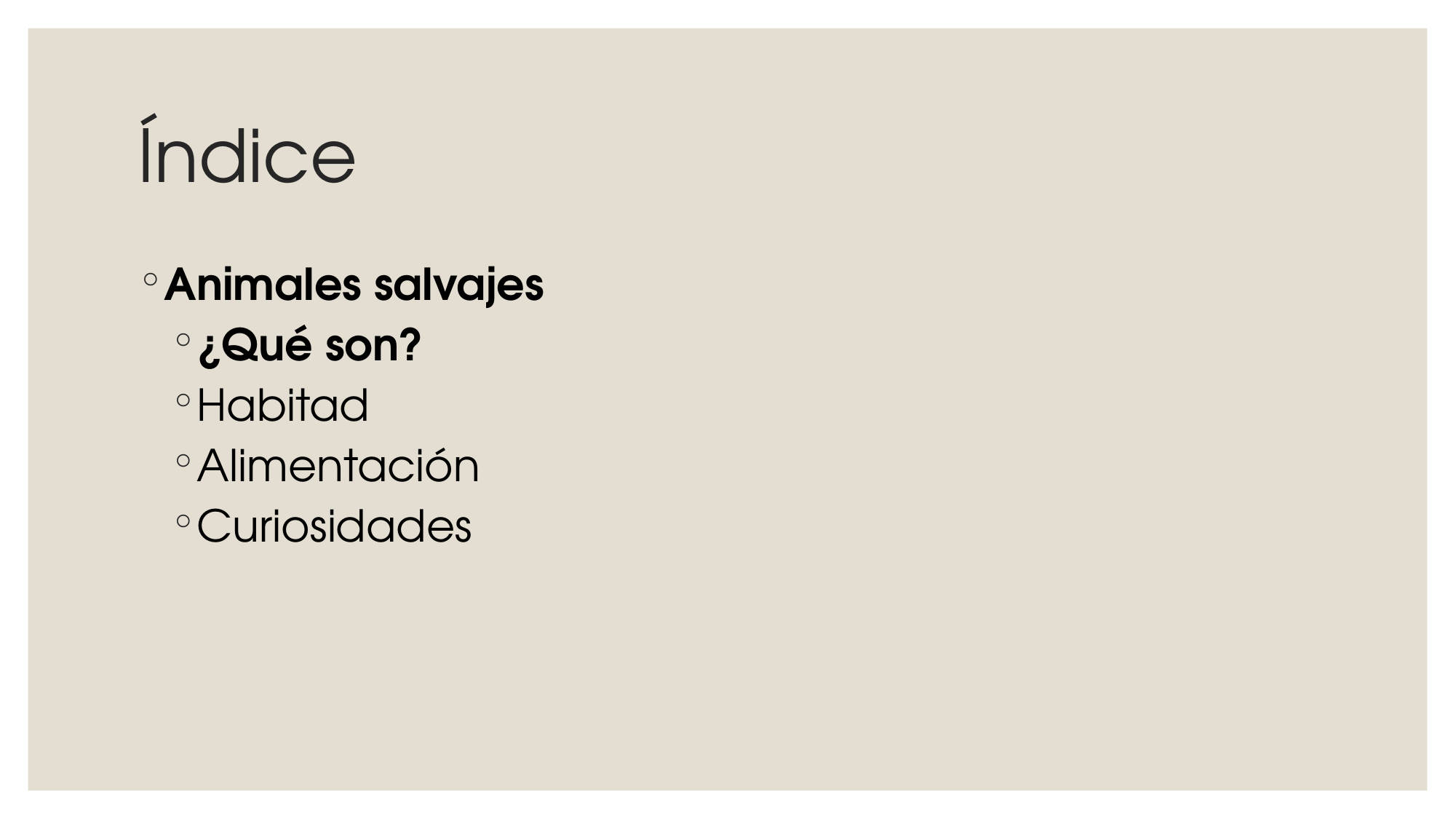

# Índice
Animales salvajes
¿Qué son?
Habitad
Alimentación
Curiosidades